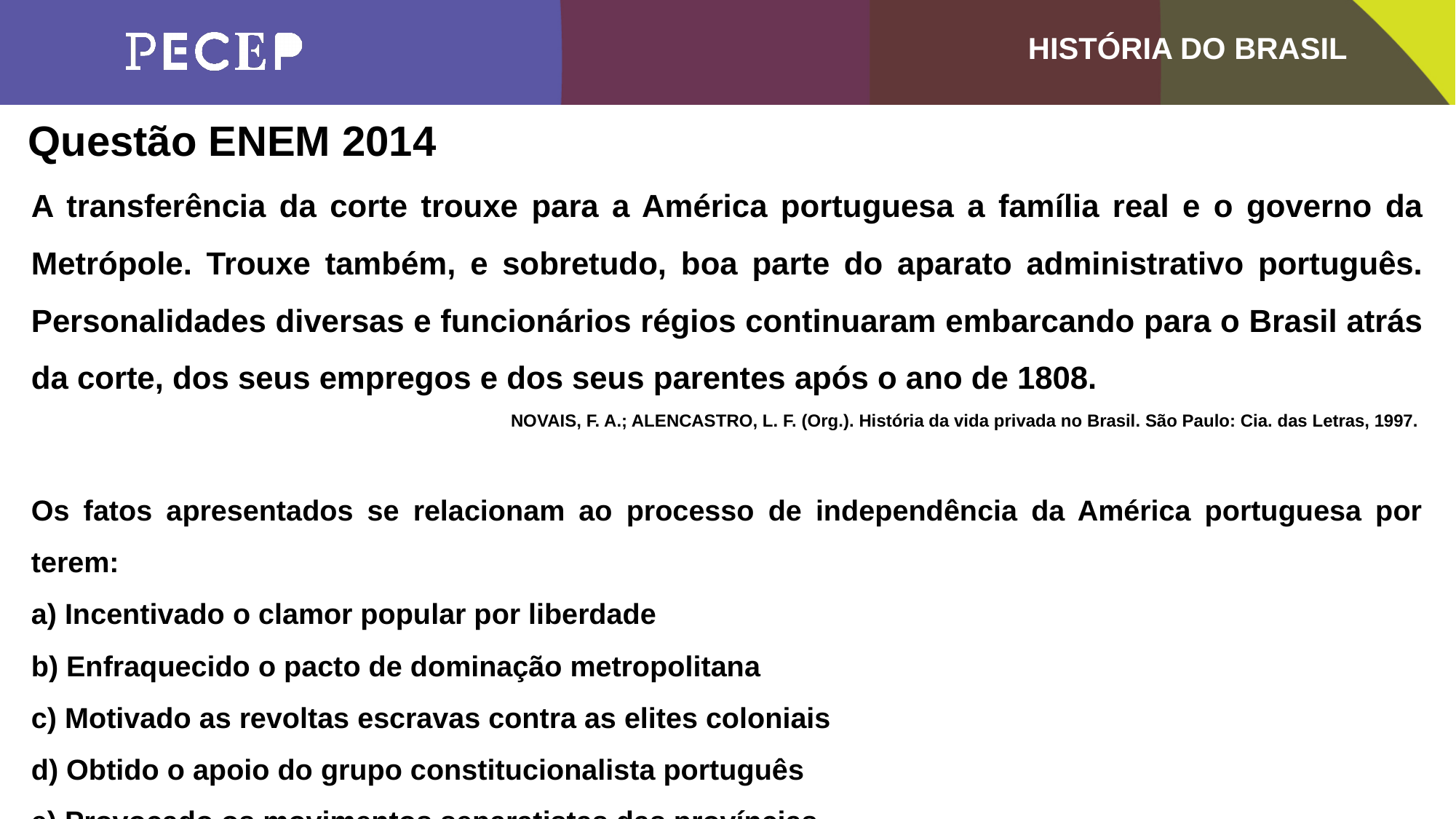

Questão ENEM 2014
A transferência da corte trouxe para a América portuguesa a família real e o governo da Metrópole. Trouxe também, e sobretudo, boa parte do aparato administrativo português. Personalidades diversas e funcionários régios continuaram embarcando para o Brasil atrás da corte, dos seus empregos e dos seus parentes após o ano de 1808.
NOVAIS, F. A.; ALENCASTRO, L. F. (Org.). História da vida privada no Brasil. São Paulo: Cia. das Letras, 1997.

Os fatos apresentados se relacionam ao processo de independência da América portuguesa por terem:
a) Incentivado o clamor popular por liberdade
b) Enfraquecido o pacto de dominação metropolitana
c) Motivado as revoltas escravas contra as elites coloniais
d) Obtido o apoio do grupo constitucionalista português
e) Provocado os movimentos separatistas das províncias